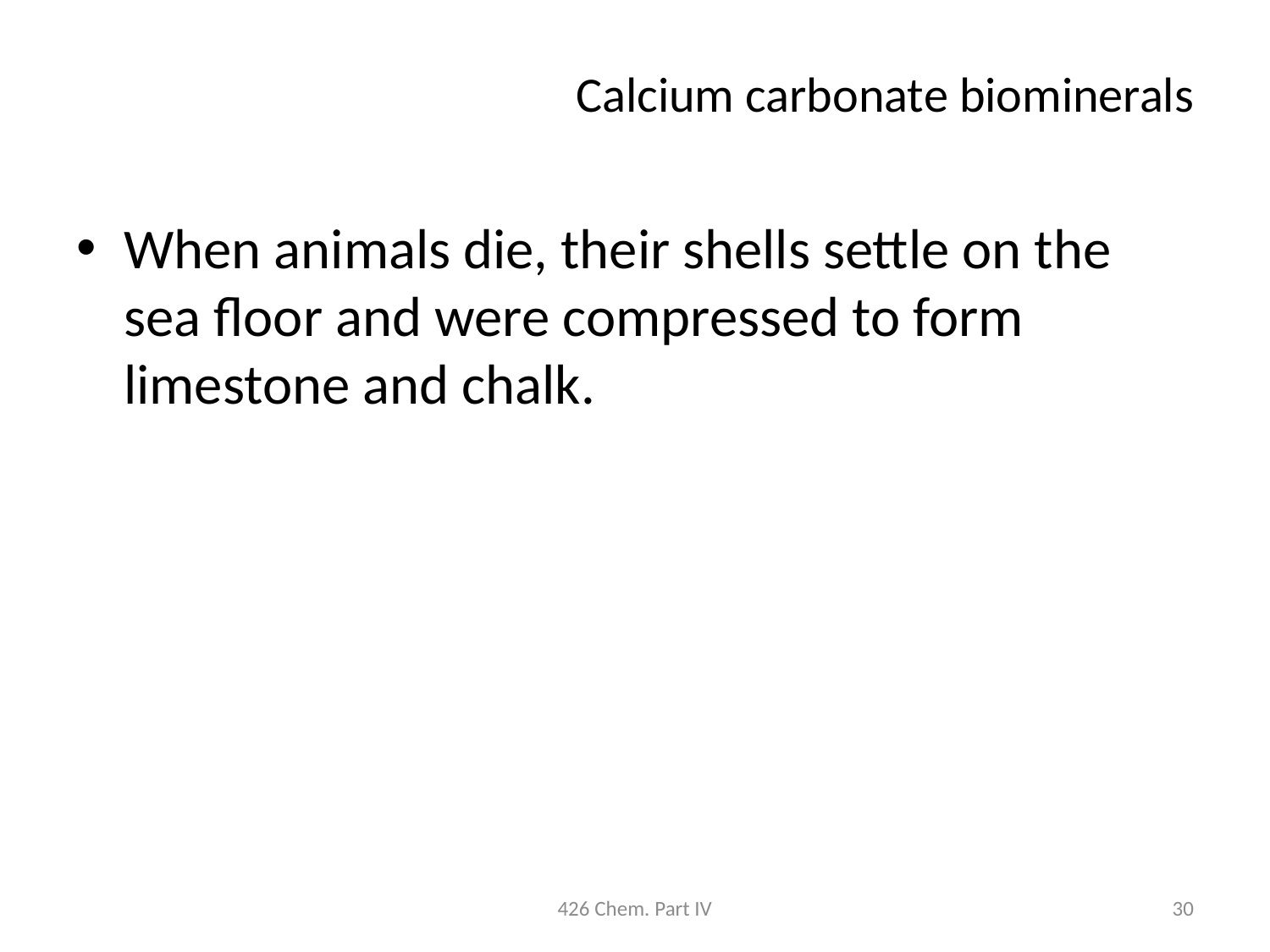

# Calcium carbonate biominerals
When animals die, their shells settle on the sea floor and were compressed to form limestone and chalk.

426 Chem. Part IV
30